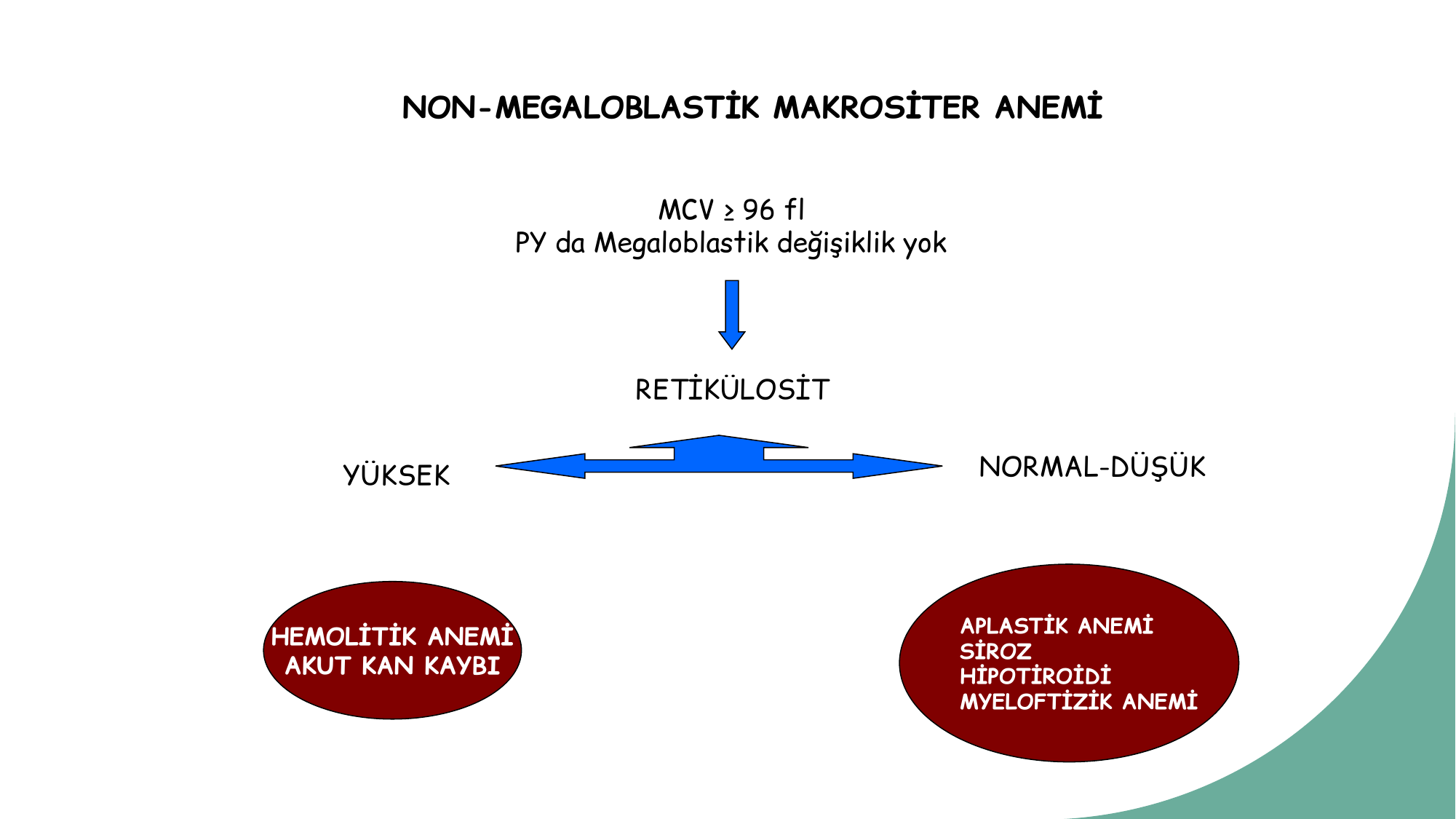

NON-MEGALOBLASTİK MAKROSİTER ANEMİ
MCV ≥ 96 fl
PY da Megaloblastik değişiklik yok

RETİKÜLOSİT

NORMAL-DÜŞÜK
YÜKSEK
APLASTİK ANEMİ
SİROZ
HİPOTİROİDİ
MYELOFTİZİK ANEMİ
HEMOLİTİK ANEMİ
AKUT KAN KAYBI